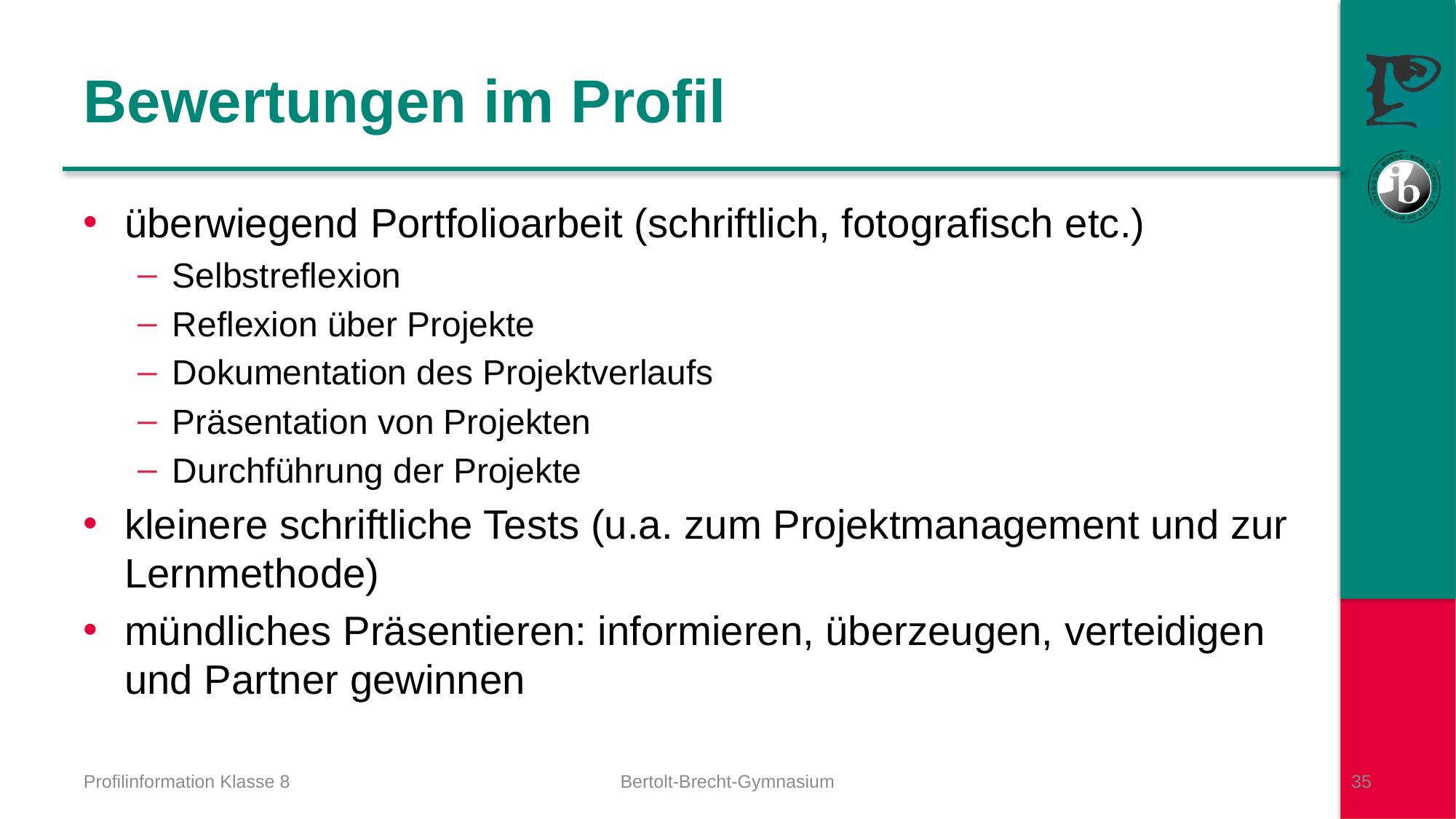

# Bewertungen im Profil
überwiegend Portfolioarbeit (schriftlich, fotografisch etc.)
Selbstreflexion
Reflexion über Projekte
Dokumentation des Projektverlaufs
Präsentation von Projekten
Durchführung der Projekte
kleinere schriftliche Tests (u.a. zum Projektmanagement und zur Lernmethode)
mündliches Präsentieren: informieren, überzeugen, verteidigen und Partner gewinnen
Profilinformation Klasse 8
Bertolt-Brecht-Gymnasium
35